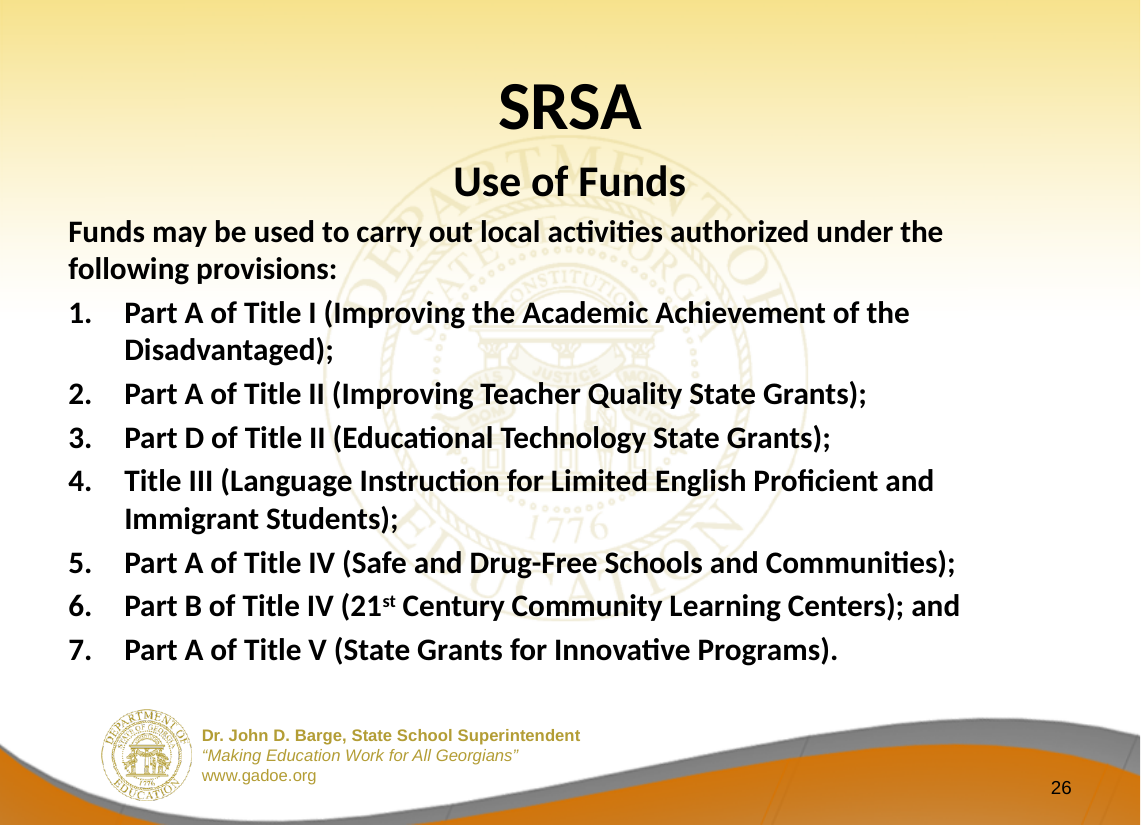

# SRSA
Use of Funds
Funds may be used to carry out local activities authorized under the following provisions:
Part A of Title I (Improving the Academic Achievement of the Disadvantaged);
Part A of Title II (Improving Teacher Quality State Grants);
Part D of Title II (Educational Technology State Grants);
Title III (Language Instruction for Limited English Proficient and Immigrant Students);
Part A of Title IV (Safe and Drug-Free Schools and Communities);
Part B of Title IV (21st Century Community Learning Centers); and
Part A of Title V (State Grants for Innovative Programs).
26